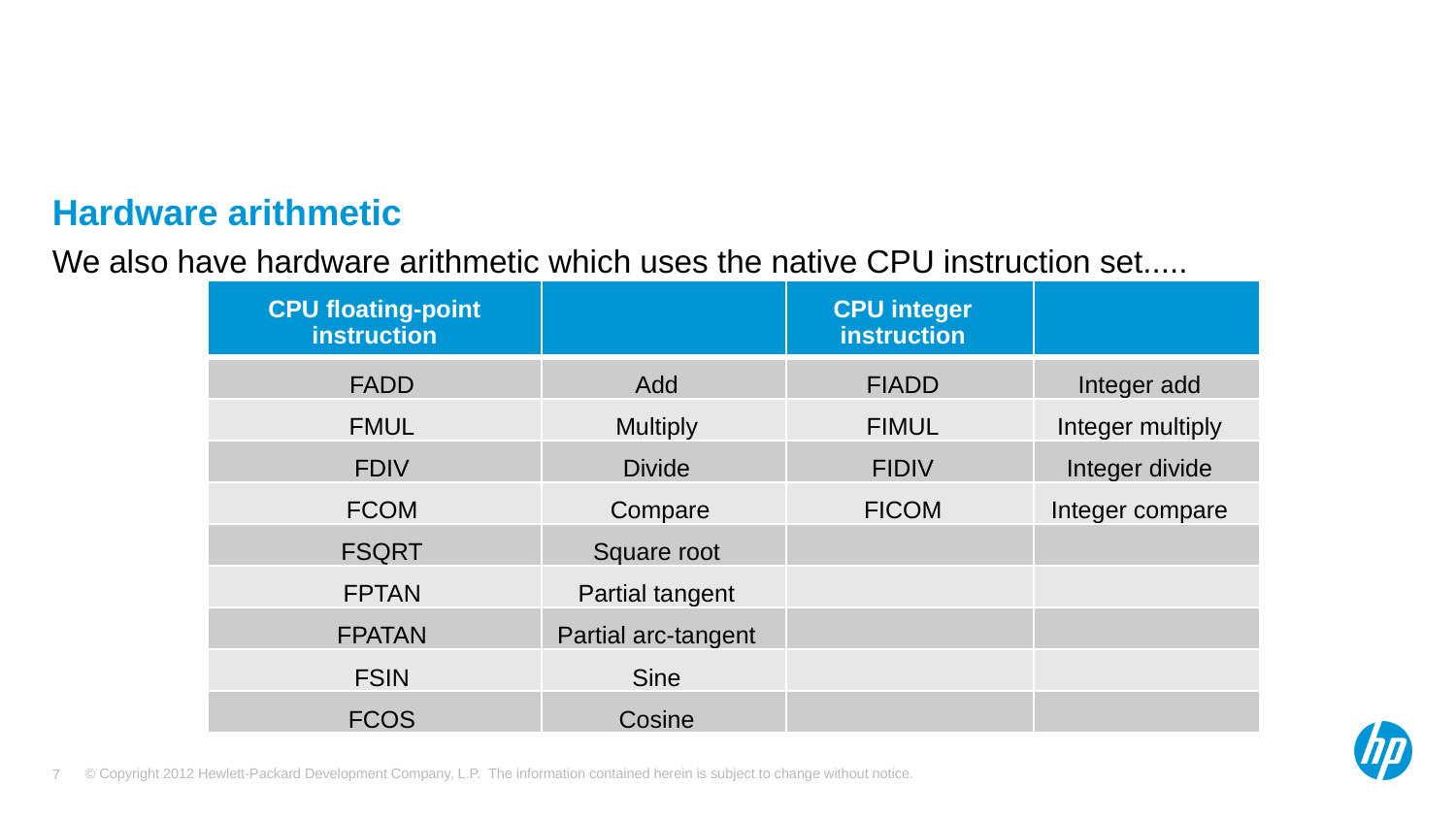

#
Hardware arithmetic
We also have hardware arithmetic which uses the native CPU instruction set.....

| CPU floating-point instruction |  | CPU integer instruction |  |
| --- | --- | --- | --- |
| FADD | Add | FIADD | Integer add |
| FMUL | Multiply | FIMUL | Integer multiply |
| FDIV | Divide | FIDIV | Integer divide |
| FCOM | Compare | FICOM | Integer compare |
| FSQRT | Square root |  |  |
| FPTAN | Partial tangent |  |  |
| FPATAN | Partial arc-tangent |  |  |
| FSIN | Sine |  |  |
| FCOS | Cosine |  |  |